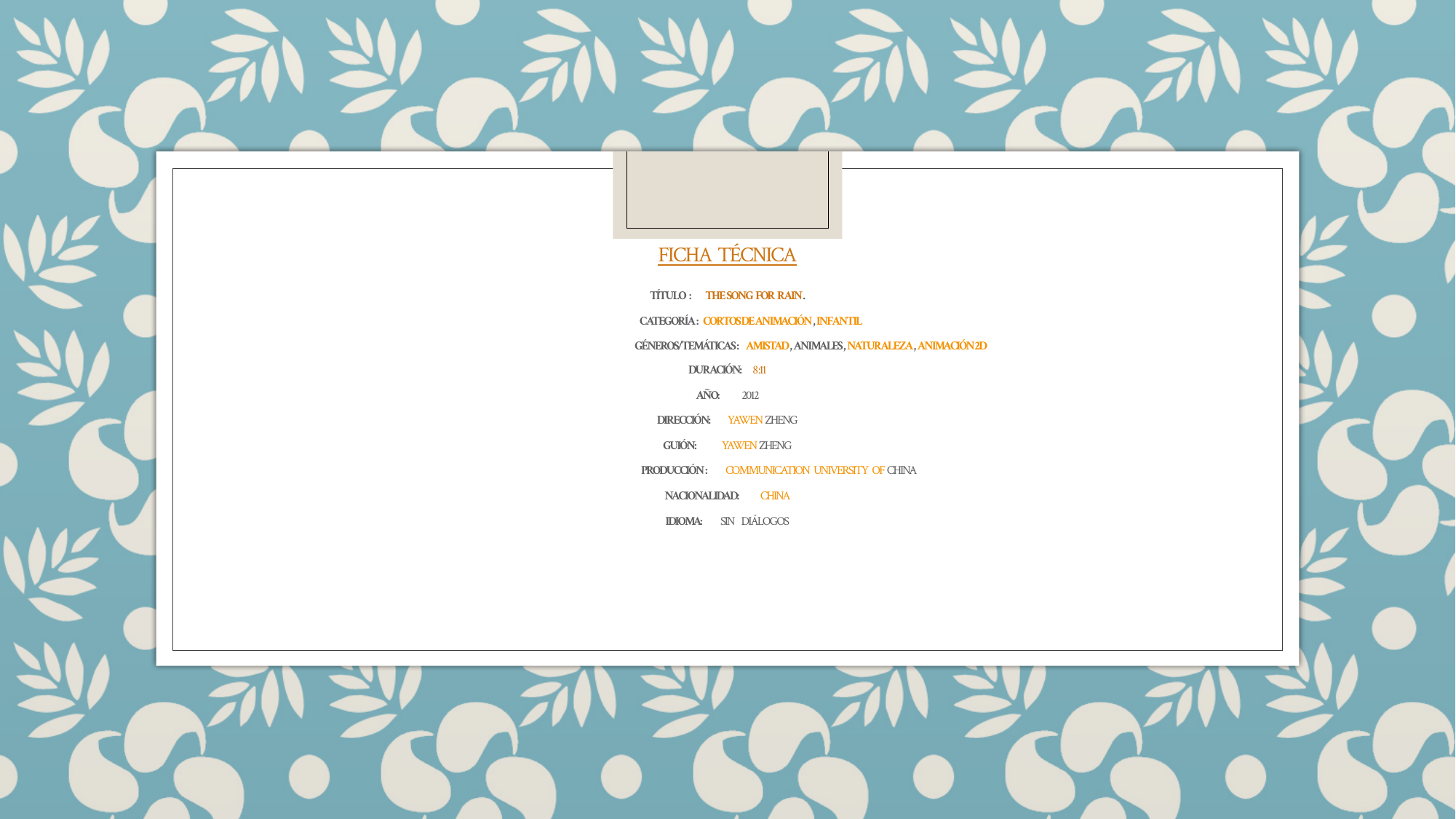

# FICHA  técnica Título    :             the  song   for   rain. Categoría  :    Cortos de Animación, Infantil Géneros/Temáticas  :      Amistad, Animales, Naturaleza, Animación 2d Duración:          8 :11 Año:                     2012 Dirección:                Yawen Zheng Guión:                        Yawen Zheng Producción  :                 Communication University of China Nacionalidad:                    China Idioma:                 Sin      diálogos